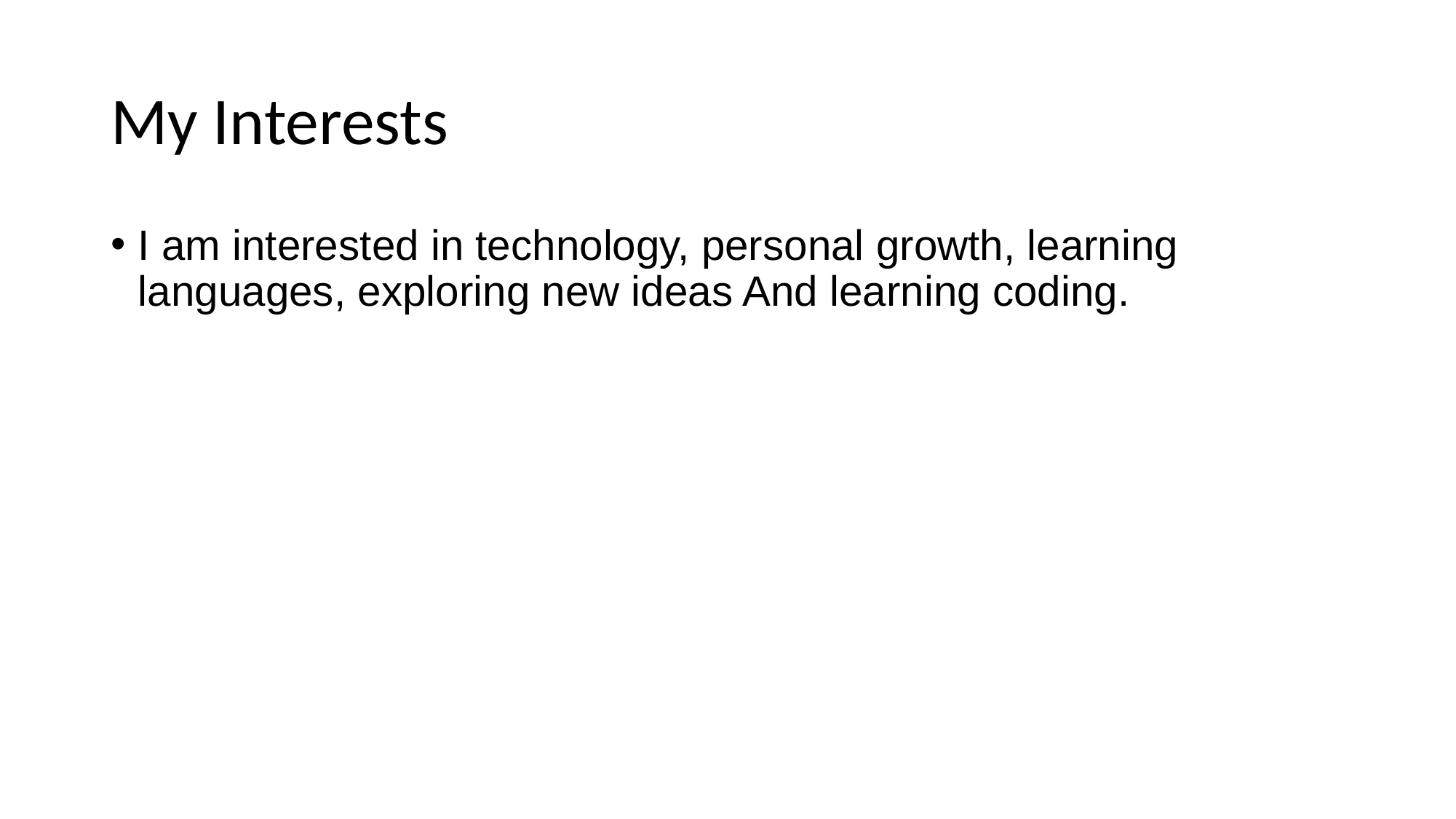

# My Interests
I am interested in technology, personal growth, learning languages, exploring new ideas And learning coding.